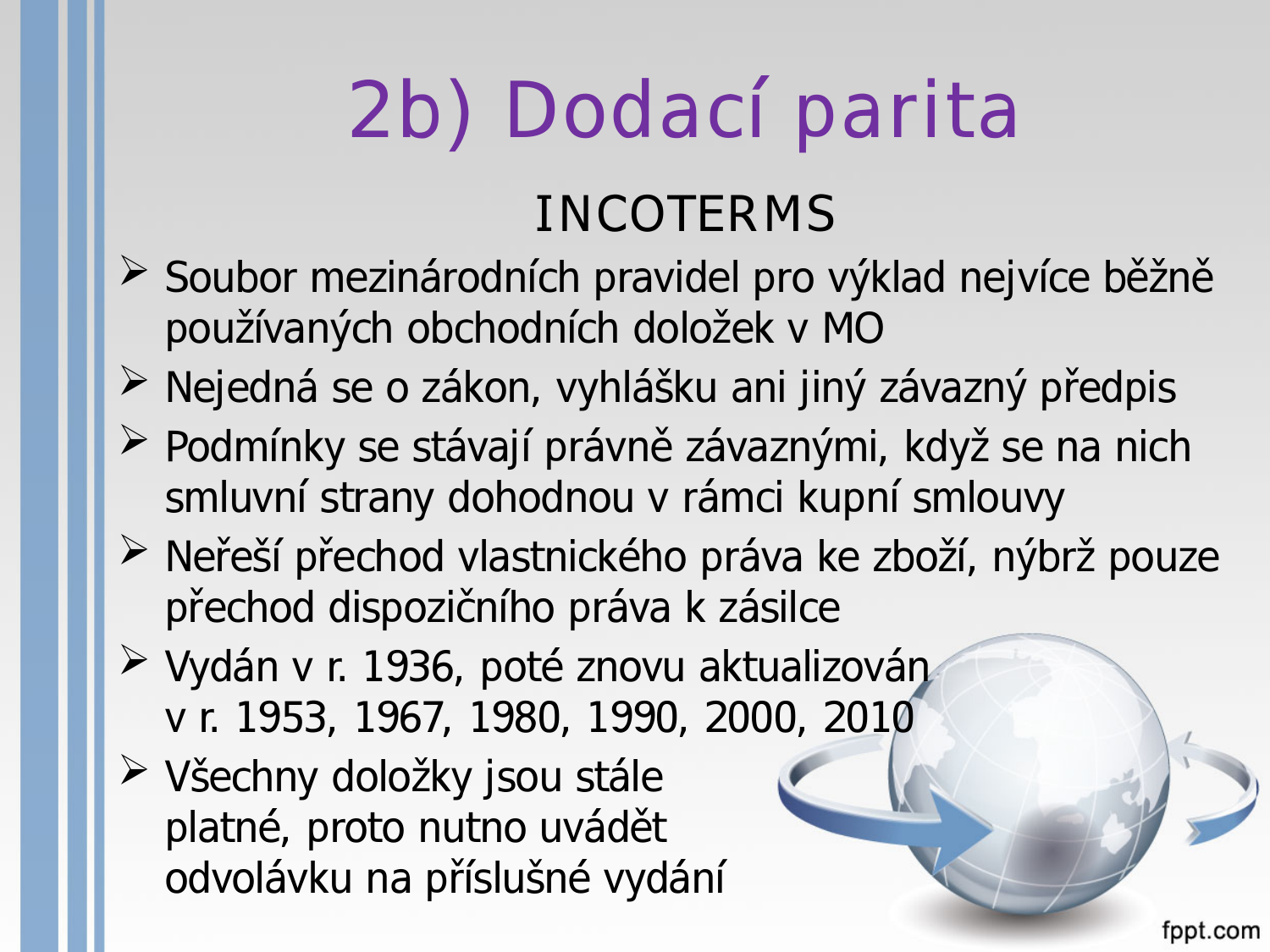

# 2b) Dodací parita
INCOTERMS
Soubor mezinárodních pravidel pro výklad nejvíce běžně používaných obchodních doložek v MO
Nejedná se o zákon, vyhlášku ani jiný závazný předpis
Podmínky se stávají právně závaznými, když se na nich smluvní strany dohodnou v rámci kupní smlouvy
Neřeší přechod vlastnického práva ke zboží, nýbrž pouze přechod dispozičního práva k zásilce
Vydán v r. 1936, poté znovu aktualizován
v r. 1953, 1967, 1980, 1990, 2000, 2010
Všechny doložky jsou stále
platné, proto nutno uvádět
odvolávku na příslušné vydání